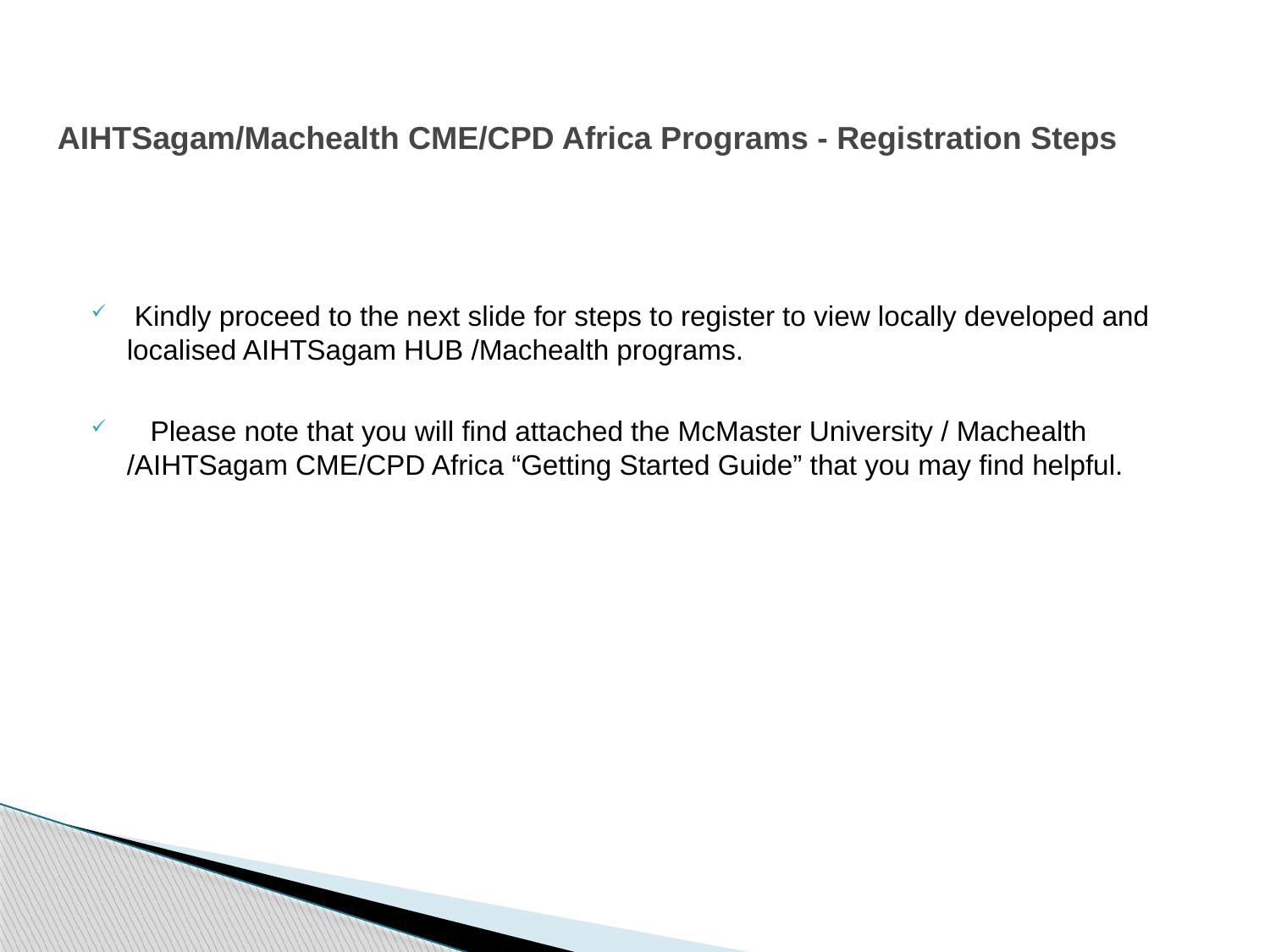

# AIHTSagam/Machealth CME/CPD Africa Programs - Registration Steps

 Kindly proceed to the next slide for steps to register to view locally developed and localised AIHTSagam HUB /Machealth programs.

   Please note that you will find attached the McMaster University / Machealth /AIHTSagam CME/CPD Africa “Getting Started Guide” that you may find helpful.